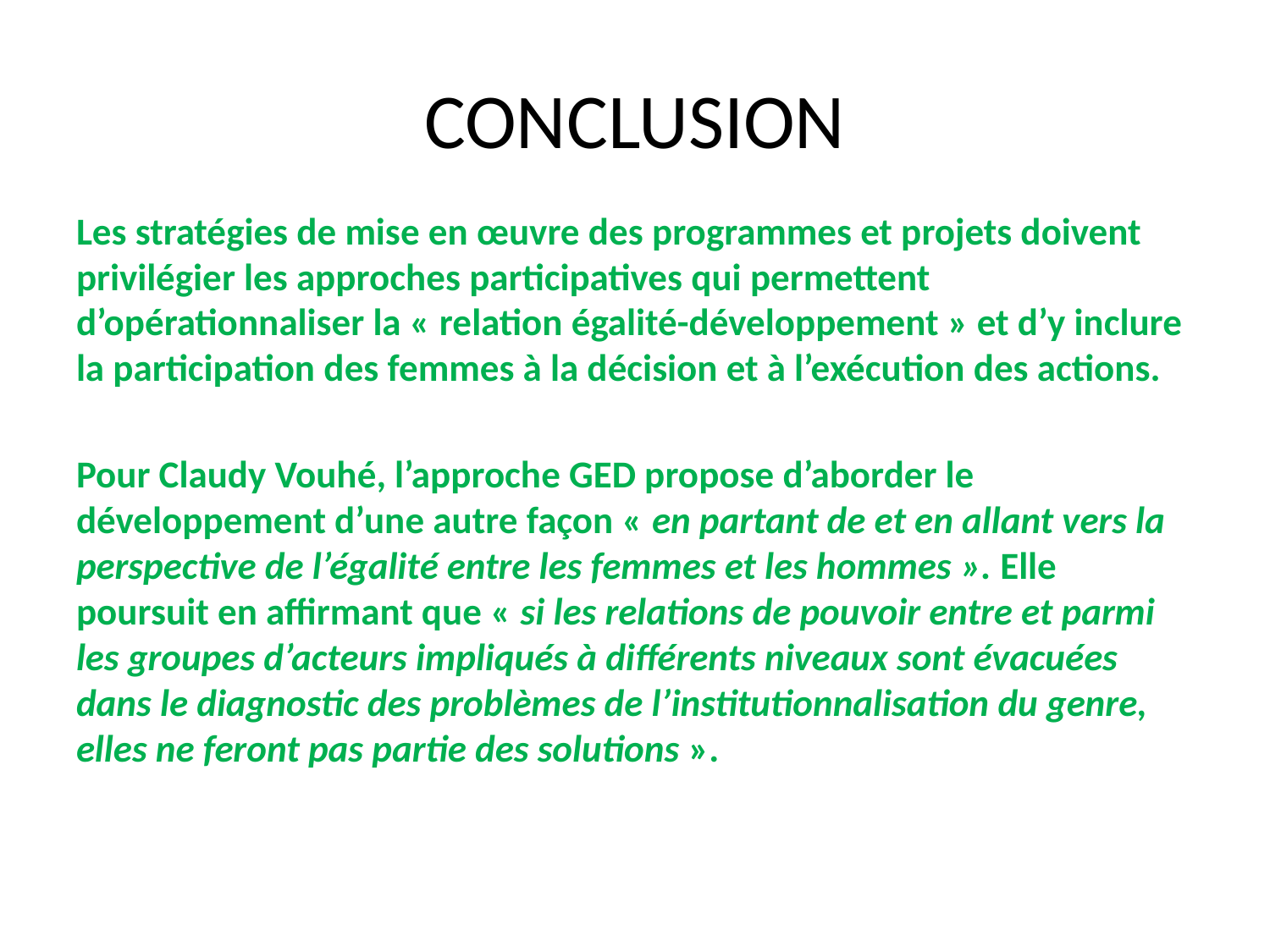

# CONCLUSION

Les stratégies de mise en œuvre des programmes et projets doivent privilégier les approches participatives qui permettent d’opérationnaliser la « relation égalité-développement » et d’y inclure la participation des femmes à la décision et à l’exécution des actions.

Pour Claudy Vouhé, l’approche GED propose d’aborder le développement d’une autre façon « en partant de et en allant vers la perspective de l’égalité entre les femmes et les hommes ». Elle poursuit en affirmant que « si les relations de pouvoir entre et parmi les groupes d’acteurs impliqués à différents niveaux sont évacuées dans le diagnostic des problèmes de l’institutionnalisation du genre, elles ne feront pas partie des solutions ».